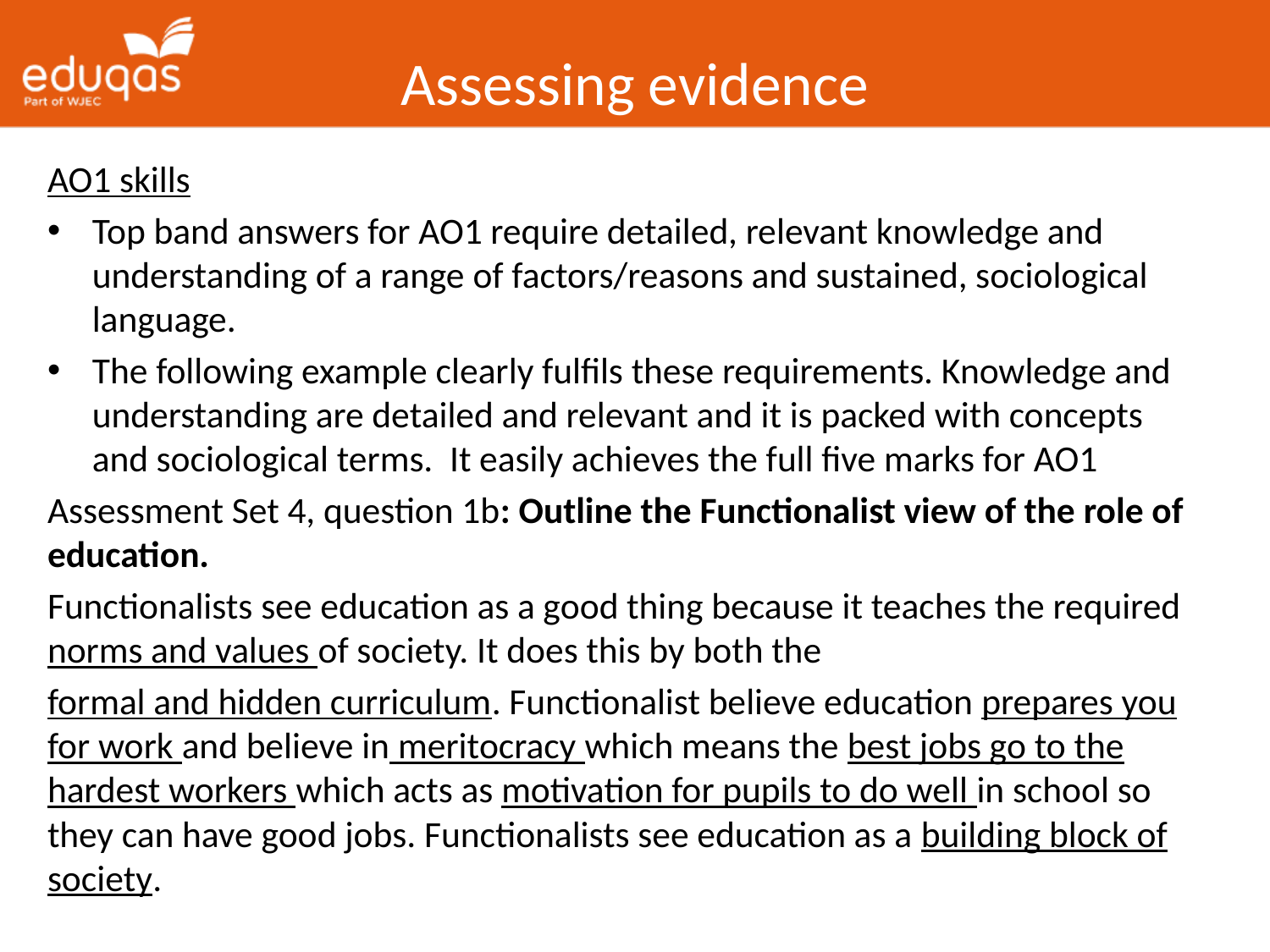

# Assessing evidence
AO1 skills
Top band answers for AO1 require detailed, relevant knowledge and understanding of a range of factors/reasons and sustained, sociological language.
The following example clearly fulfils these requirements. Knowledge and understanding are detailed and relevant and it is packed with concepts and sociological terms.  It easily achieves the full five marks for AO1
Assessment Set 4, question 1b: Outline the Functionalist view of the role of education.
Functionalists see education as a good thing because it teaches the required norms and values of society. It does this by both the
formal and hidden curriculum. Functionalist believe education prepares you for work and believe in meritocracy which means the best jobs go to the hardest workers which acts as motivation for pupils to do well in school so they can have good jobs. Functionalists see education as a building block of society.